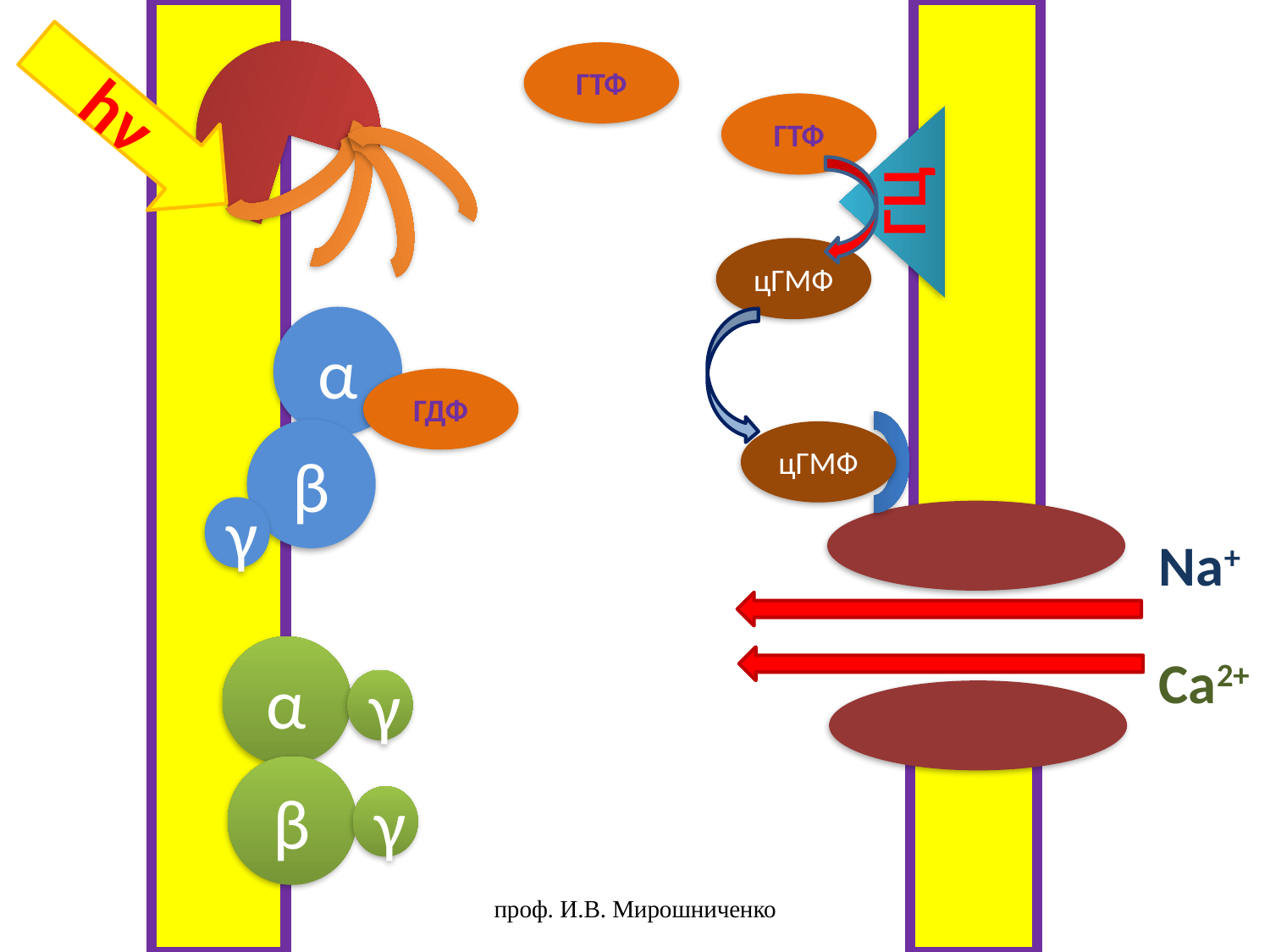

hν
ГТФ

ГТФ

ГЦ

цГМФ
α

ГДФ
β
цГМФ

γ

Nа+

α
Са2+

γ

β
γ
проф. И.В. Мирошниченко